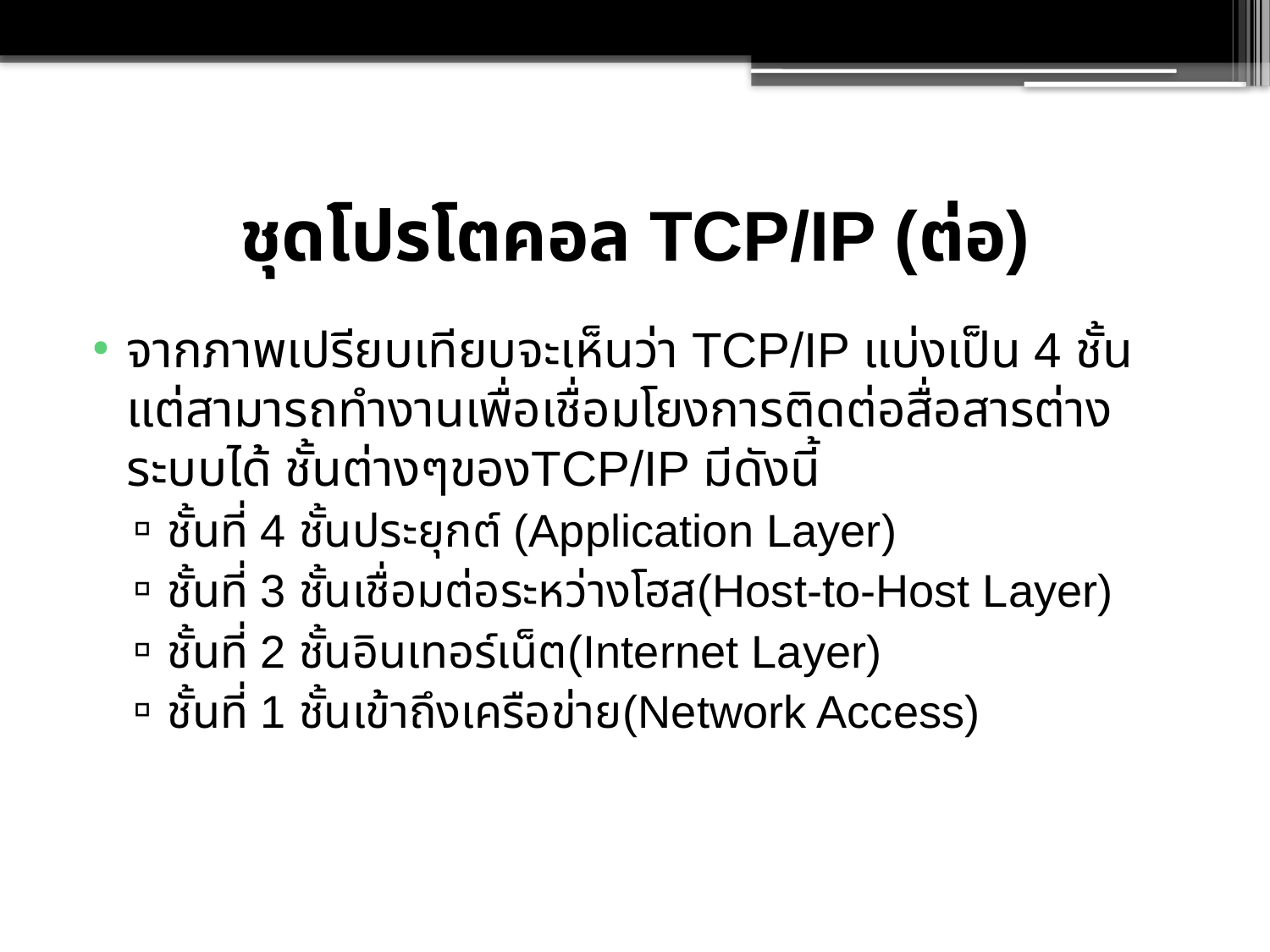

# ชุดโปรโตคอล TCP/IP (ต่อ)
จากภาพเปรียบเทียบจะเห็นว่า TCP/IP แบ่งเป็น 4 ชั้น แต่สามารถทำงานเพื่อเชื่อมโยงการติดต่อสื่อสารต่างระบบได้ ชั้นต่างๆของTCP/IP มีดังนี้
ชั้นที่ 4 ชั้นประยุกต์ (Application Layer)
ชั้นที่ 3 ชั้นเชื่อมต่อระหว่างโฮส(Host-to-Host Layer)
ชั้นที่ 2 ชั้นอินเทอร์เน็ต(Internet Layer)
ชั้นที่ 1 ชั้นเข้าถึงเครือข่าย(Network Access)